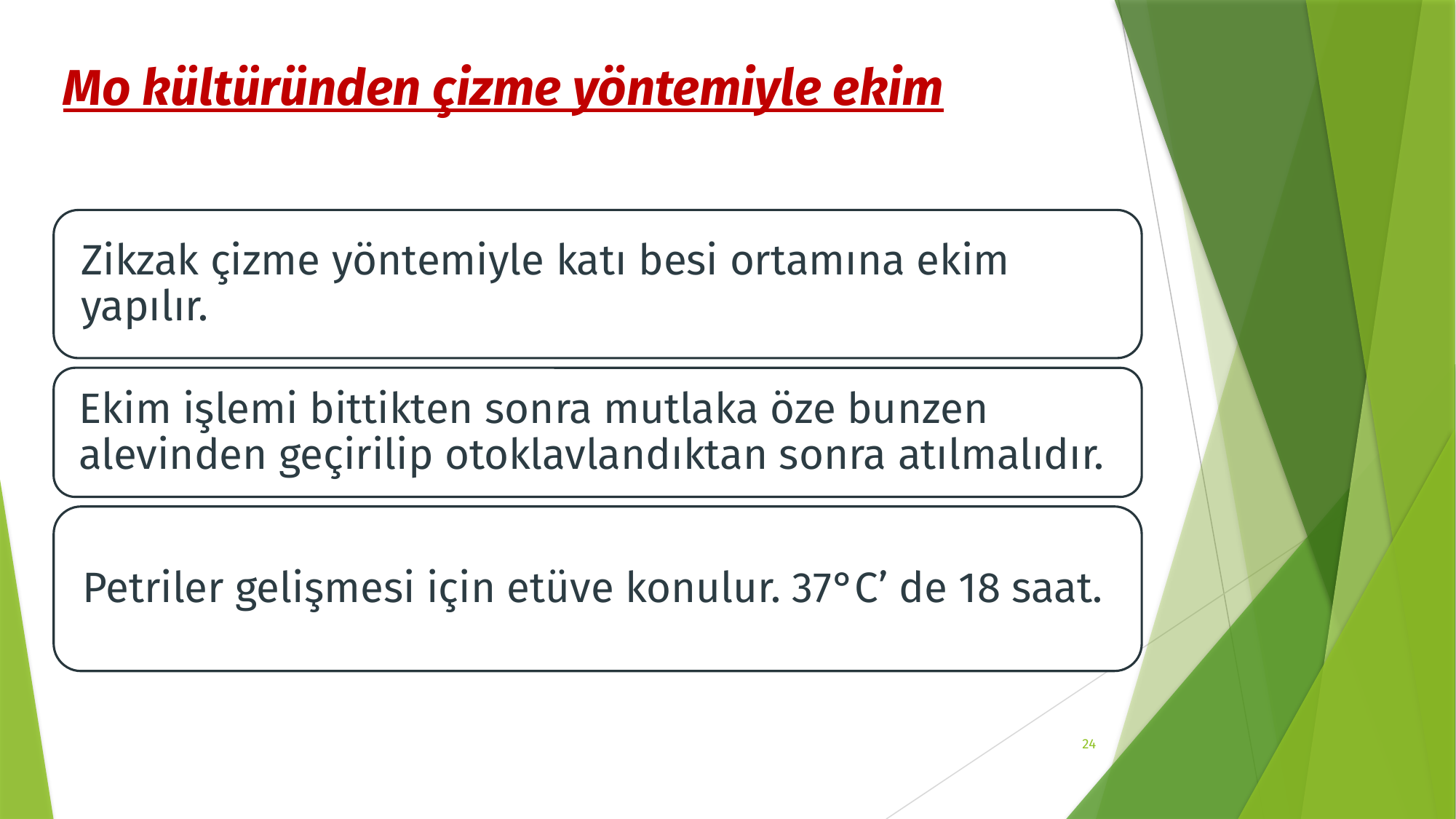

# Mo kültüründen çizme yöntemiyle ekim
Zikzak çizme yöntemiyle katı besi ortamına ekim yapılır.
Ekim işlemi bittikten sonra mutlaka öze bunzen alevinden geçirilip otoklavlandıktan sonra atılmalıdır.
Petriler gelişmesi için etüve konulur. 37°C’ de 18 saat.
24